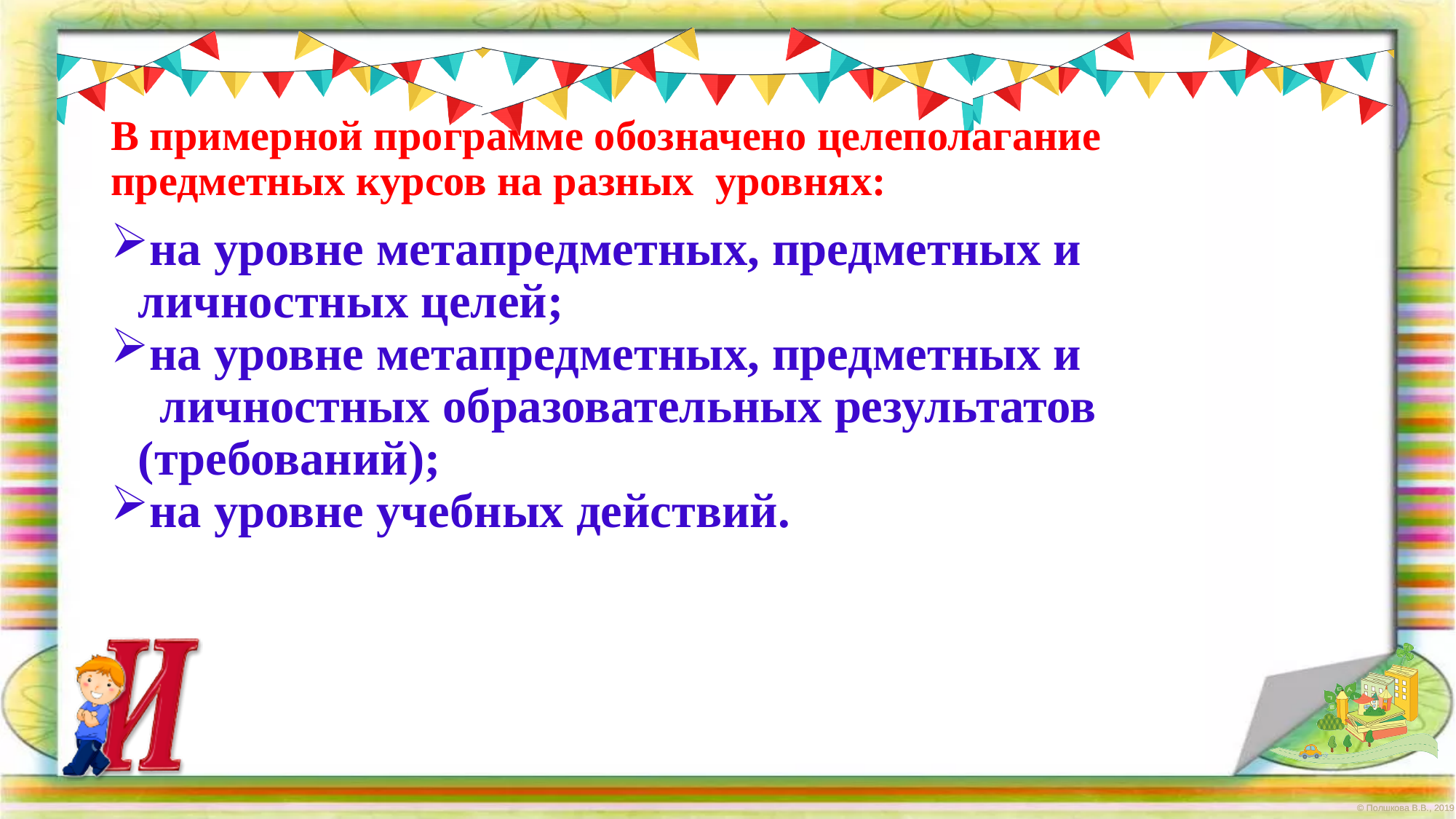

# В примерной программе обозначено целеполагание предметных курсов на разных  уровнях:
на уровне метапредметных, предметных и личностных целей;
на уровне метапредметных, предметных и
    личностных образовательных результатов (требований);
на уровне учебных действий.